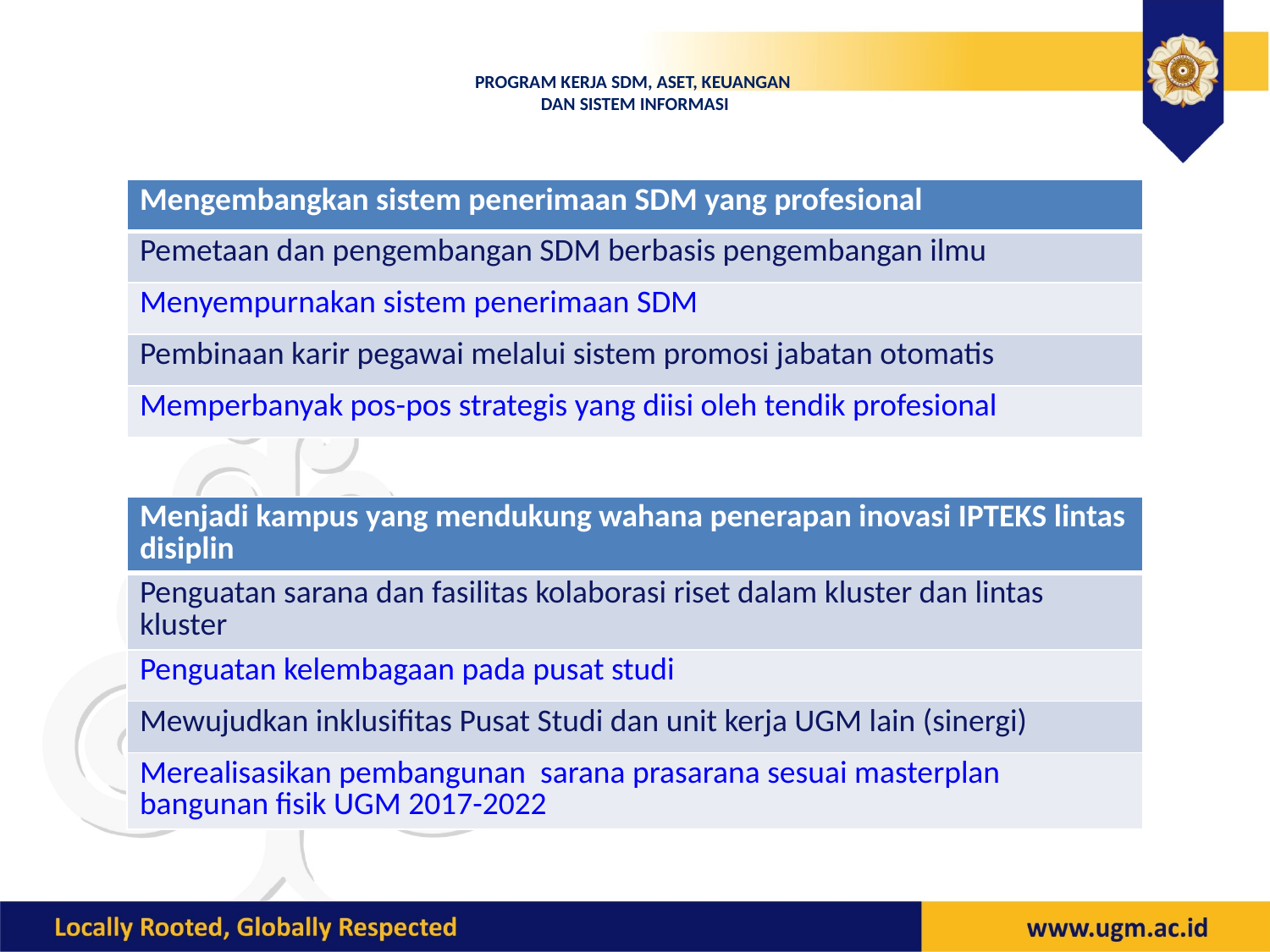

# PROGRAM KERJA SDM, ASET, KEUANGAN DAN SISTEM INFORMASI
| Mengembangkan sistem penerimaan SDM yang profesional |
| --- |
| Pemetaan dan pengembangan SDM berbasis pengembangan ilmu |
| Menyempurnakan sistem penerimaan SDM |
| Pembinaan karir pegawai melalui sistem promosi jabatan otomatis |
| Memperbanyak pos-pos strategis yang diisi oleh tendik profesional |
| Menjadi kampus yang mendukung wahana penerapan inovasi IPTEKS lintas disiplin |
| --- |
| Penguatan sarana dan fasilitas kolaborasi riset dalam kluster dan lintas kluster |
| Penguatan kelembagaan pada pusat studi |
| Mewujudkan inklusifitas Pusat Studi dan unit kerja UGM lain (sinergi) |
| Merealisasikan pembangunan sarana prasarana sesuai masterplan bangunan fisik UGM 2017-2022 |